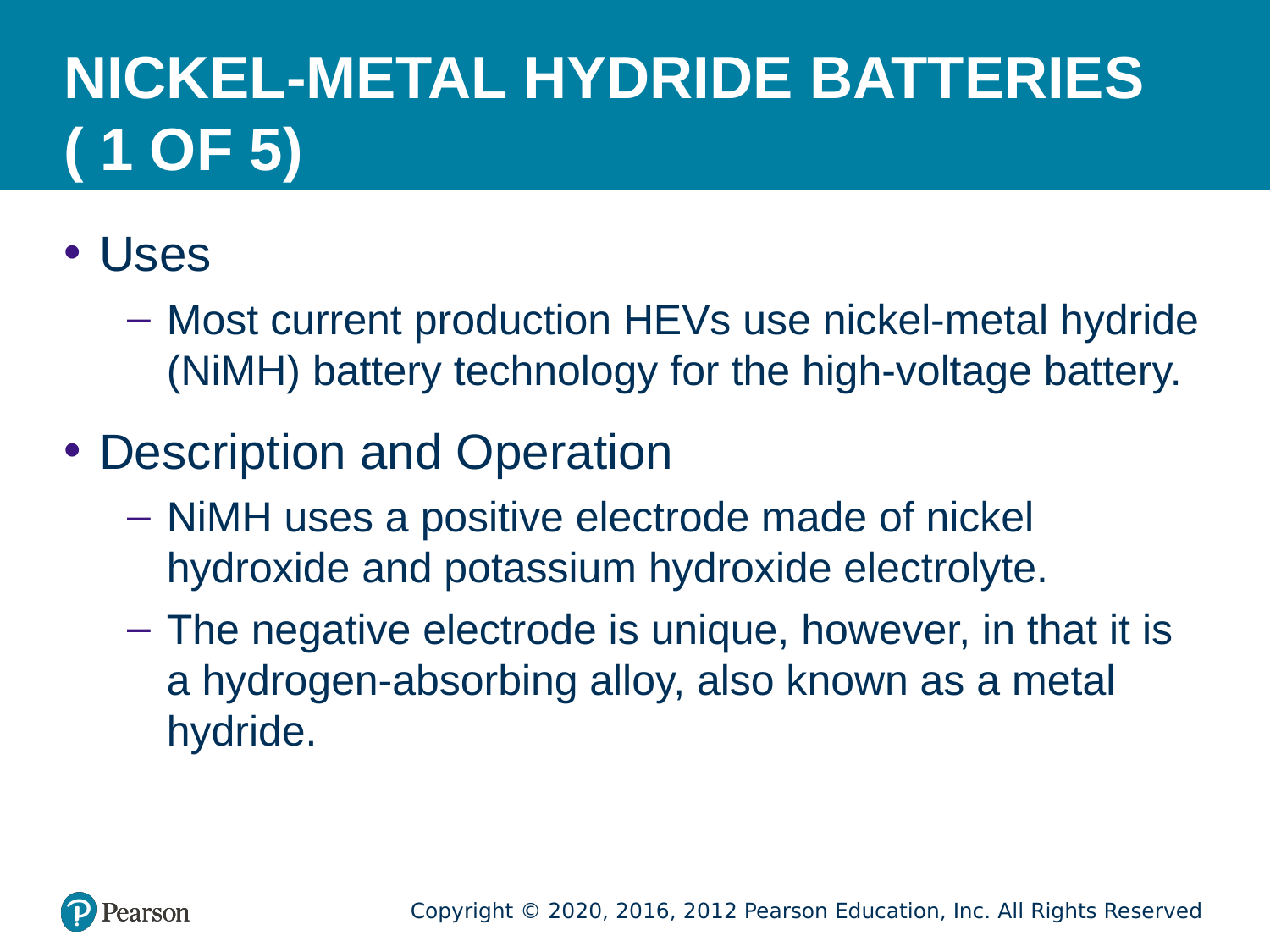

# NICKEL-METAL HYDRIDE BATTERIES ( 1 OF 5)
Uses
Most current production HEVs use nickel-metal hydride (NiMH) battery technology for the high-voltage battery.
Description and Operation
NiMH uses a positive electrode made of nickel hydroxide and potassium hydroxide electrolyte.
The negative electrode is unique, however, in that it is a hydrogen-absorbing alloy, also known as a metal hydride.